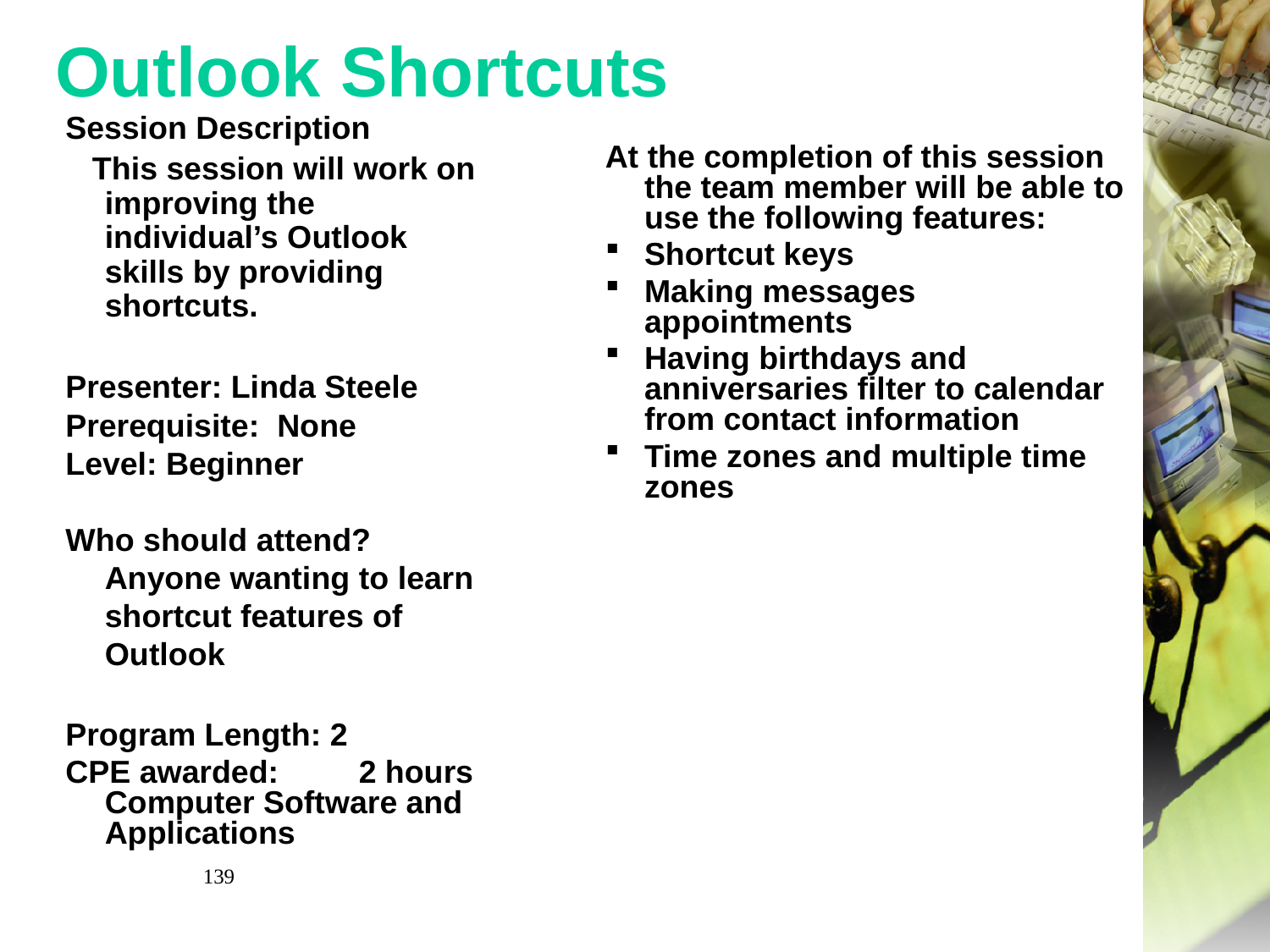

# Outlook Shortcuts
Session Description
   This session will work on improving the individual’s Outlook skills by providing shortcuts.

Presenter: Linda Steele
Prerequisite:  None
Level: Beginner

Who should attend?  Anyone wanting to learn shortcut features of Outlook

Program Length: 2
CPE awarded:	2 hours Computer Software and Applications

At the completion of this session the team member will be able to use the following features:
Shortcut keys
Making messages appointments
Having birthdays and anniversaries filter to calendar from contact information
Time zones and multiple time zones
139